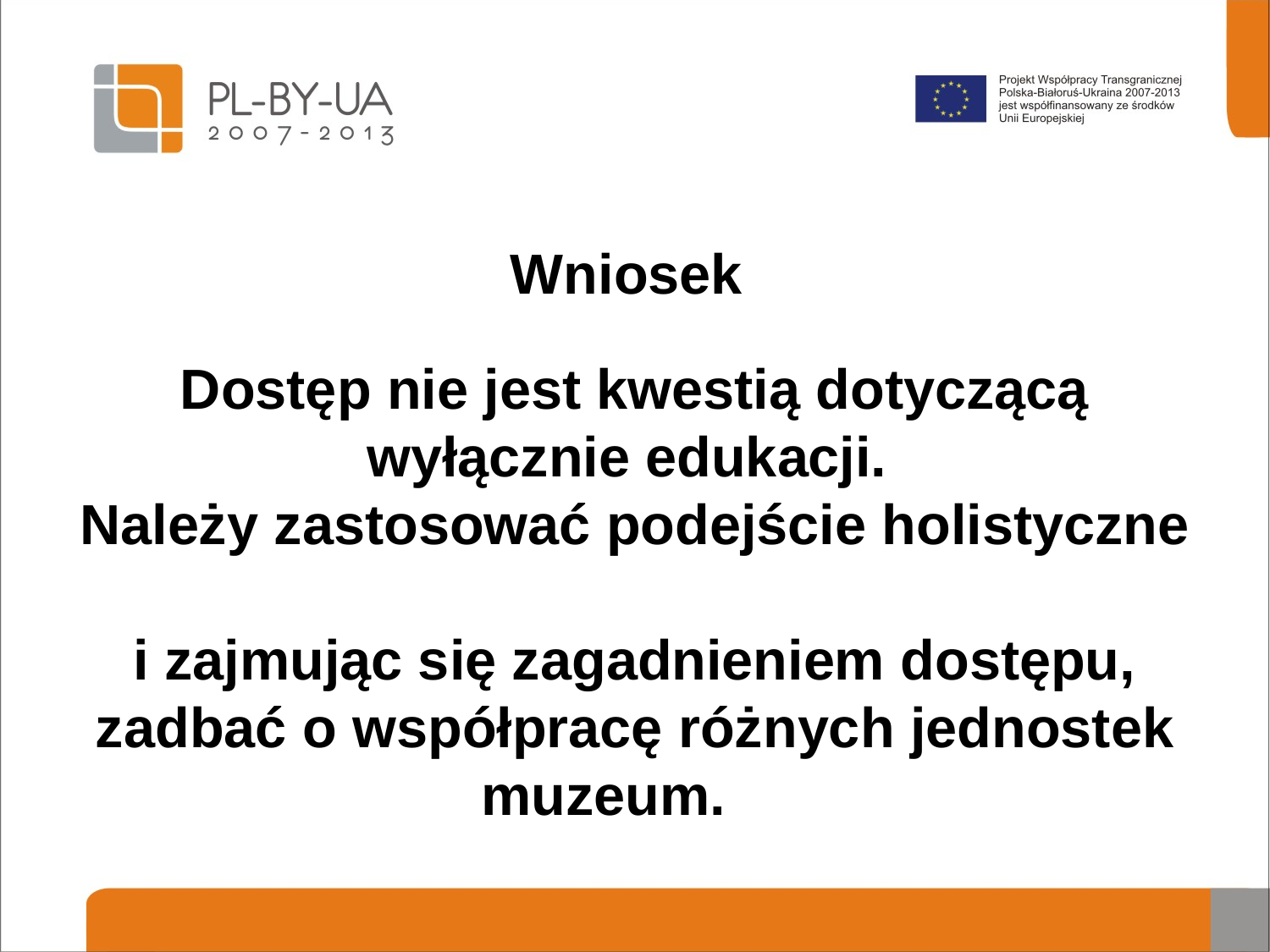

Wniosek
Dostęp nie jest kwestią dotyczącą wyłącznie edukacji.
Należy zastosować podejście holistyczne
i zajmując się zagadnieniem dostępu, zadbać o współpracę różnych jednostek muzeum.